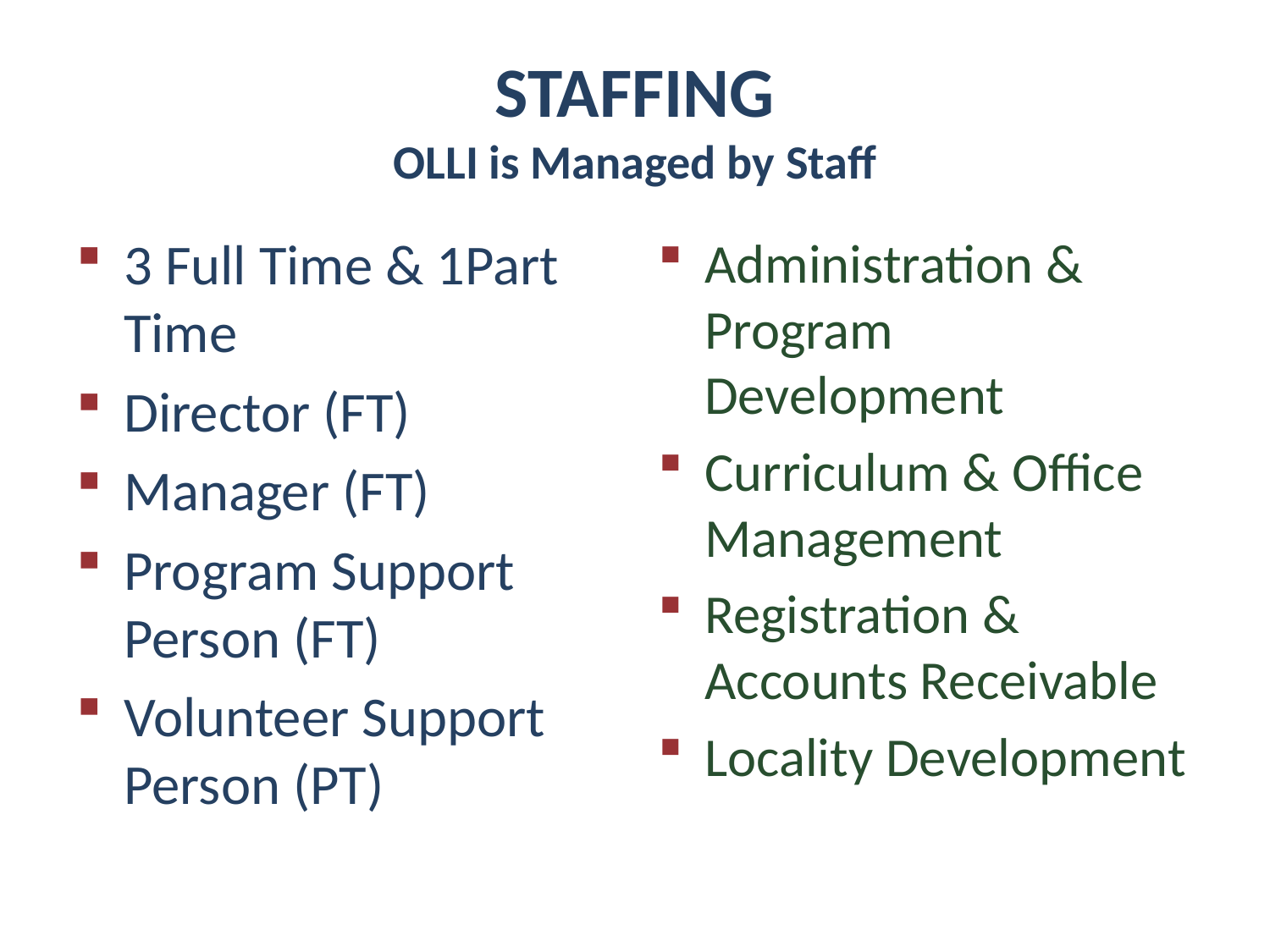

# STAFFING OLLI is Managed by Staff
3 Full Time & 1Part Time
Director (FT)
Manager (FT)
Program Support Person (FT)
Volunteer Support Person (PT)
Administration & Program Development
Curriculum & Office Management
Registration & Accounts Receivable
Locality Development